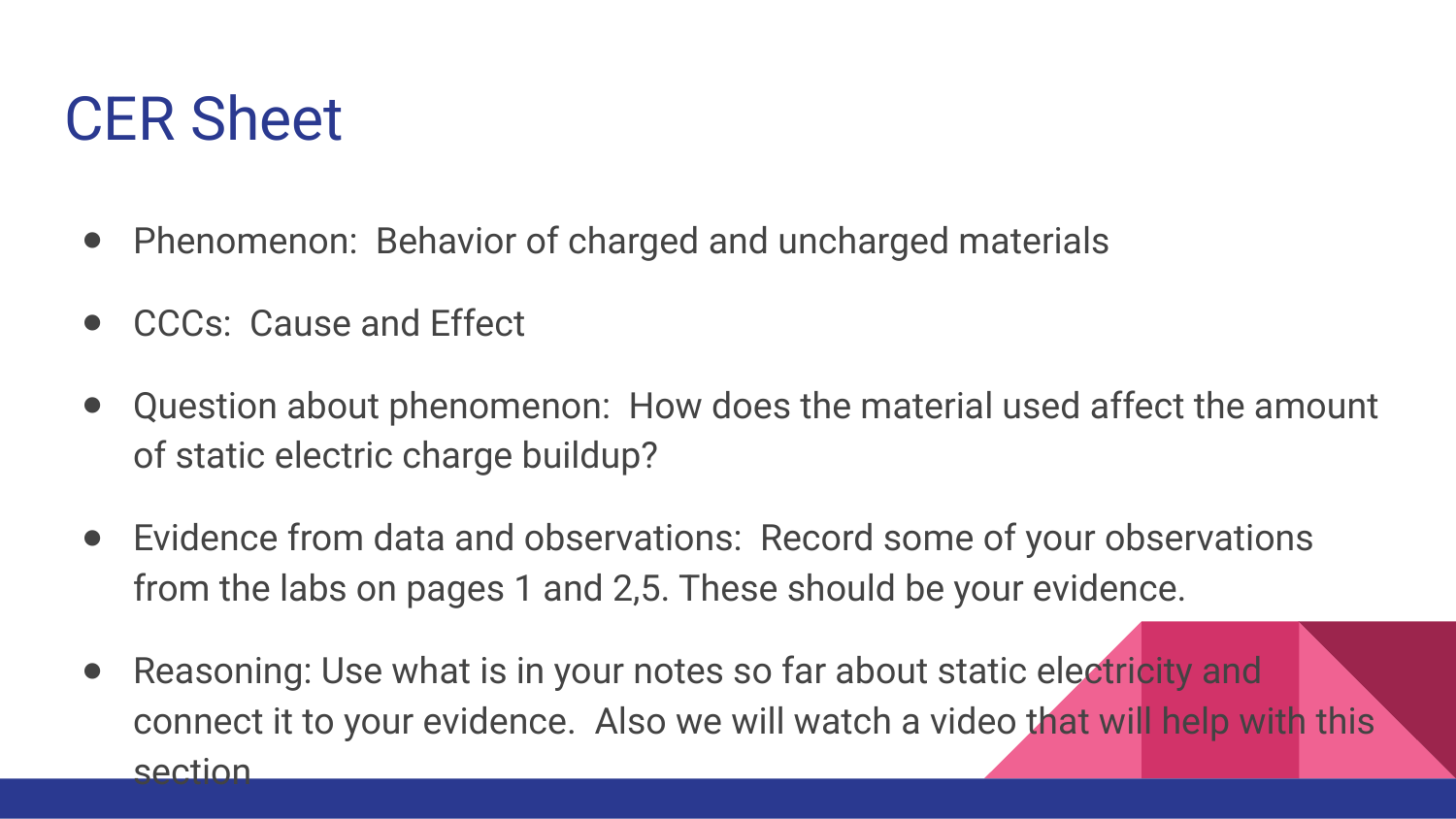

# CER Sheet
Phenomenon:  Behavior of charged and uncharged materials
CCCs:  Cause and Effect
Question about phenomenon:  How does the material used affect the amount of static electric charge buildup?
Evidence from data and observations:  Record some of your observations from the labs on pages 1 and 2,5. These should be your evidence.
Reasoning: Use what is in your notes so far about static electricity and connect it to your evidence.  Also we will watch a video that will help with this section